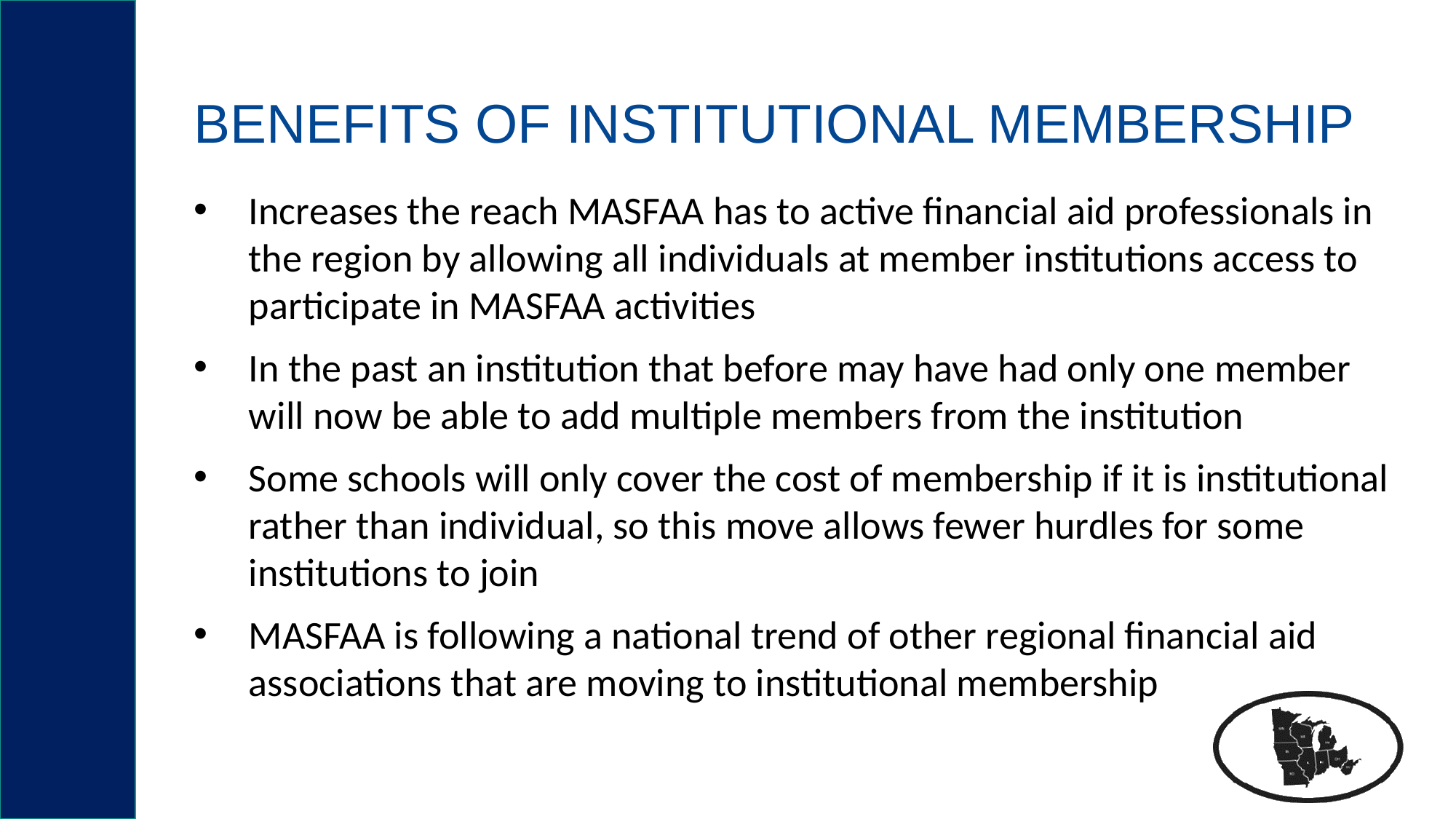

# Benefits of Institutional Membership
Increases the reach MASFAA has to active financial aid professionals in the region by allowing all individuals at member institutions access to participate in MASFAA activities
In the past an institution that before may have had only one member will now be able to add multiple members from the institution
Some schools will only cover the cost of membership if it is institutional rather than individual, so this move allows fewer hurdles for some institutions to join
MASFAA is following a national trend of other regional financial aid  associations that are moving to institutional membership